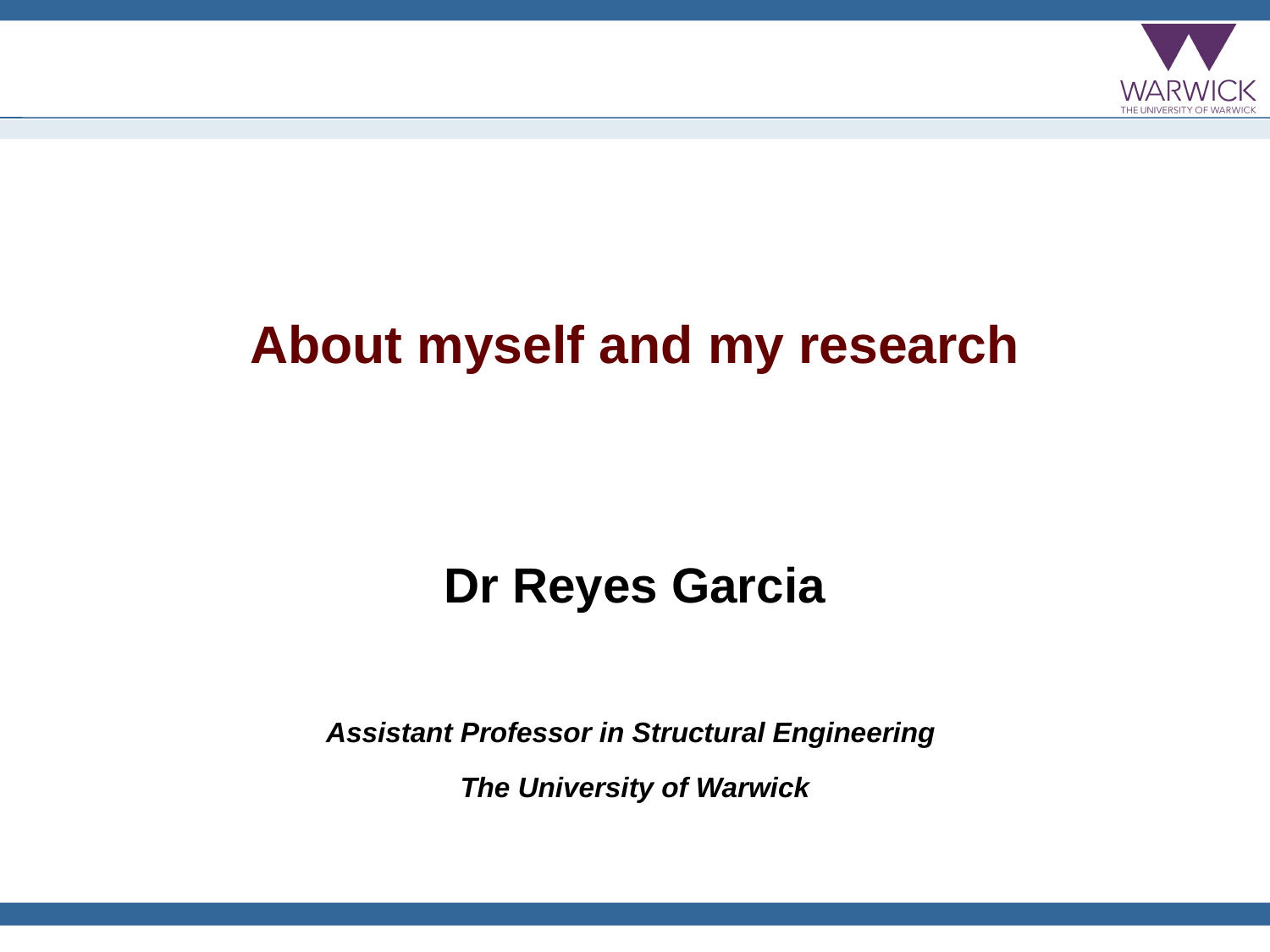

About myself and my research

Dr Reyes Garcia

Assistant Professor in Structural Engineering
The University of Warwick